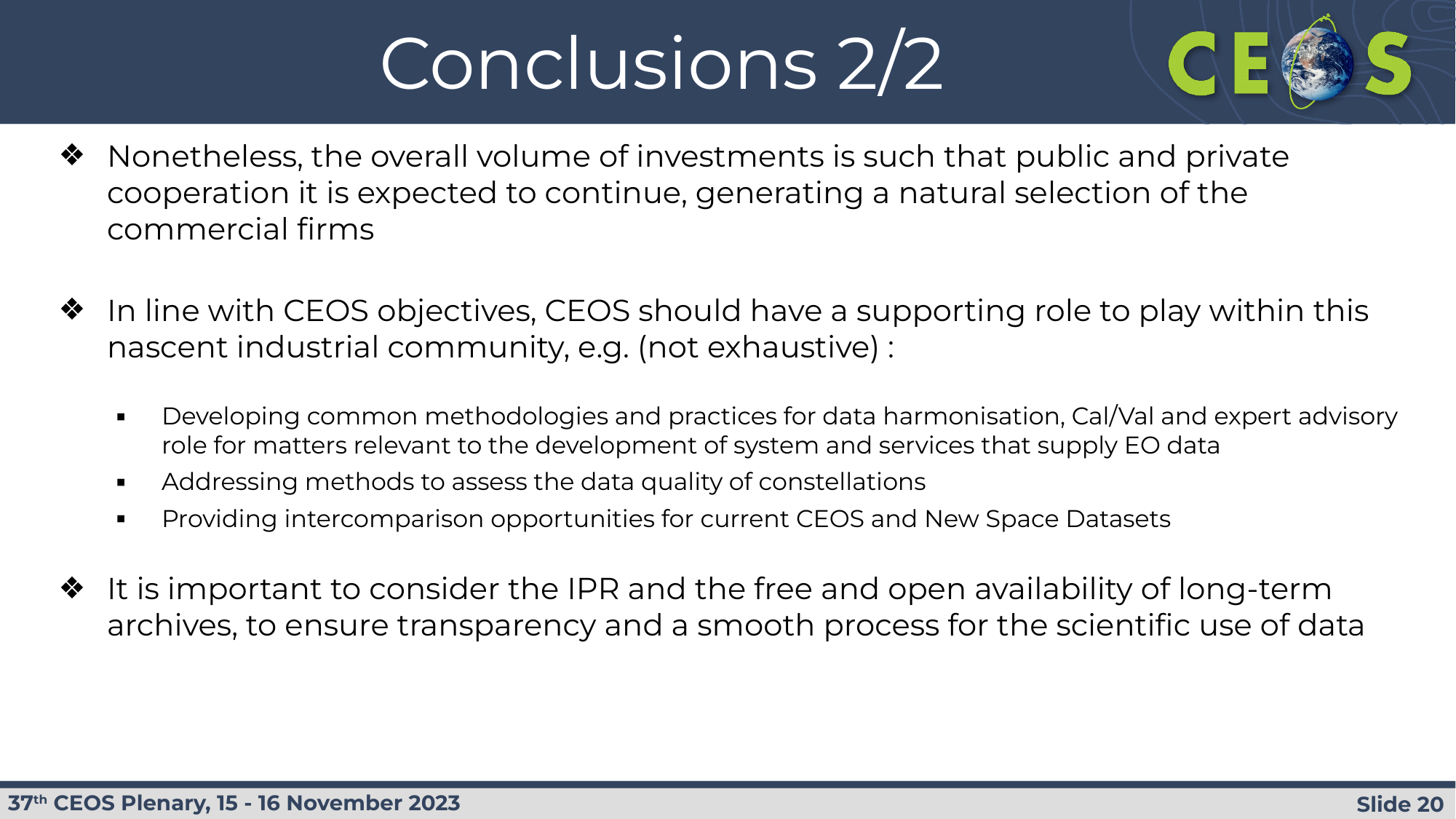

# Conclusions 2/2
Nonetheless, the overall volume of investments is such that public and private cooperation it is expected to continue, generating a natural selection of the commercial firms

In line with CEOS objectives, CEOS should have a supporting role to play within this nascent industrial community, e.g. (not exhaustive) :

Developing common methodologies and practices for data harmonisation, Cal/Val and expert advisory role for matters relevant to the development of system and services that supply EO data
Addressing methods to assess the data quality of constellations
Providing intercomparison opportunities for current CEOS and New Space Datasets

It is important to consider the IPR and the free and open availability of long-term archives, to ensure transparency and a smooth process for the scientific use of data